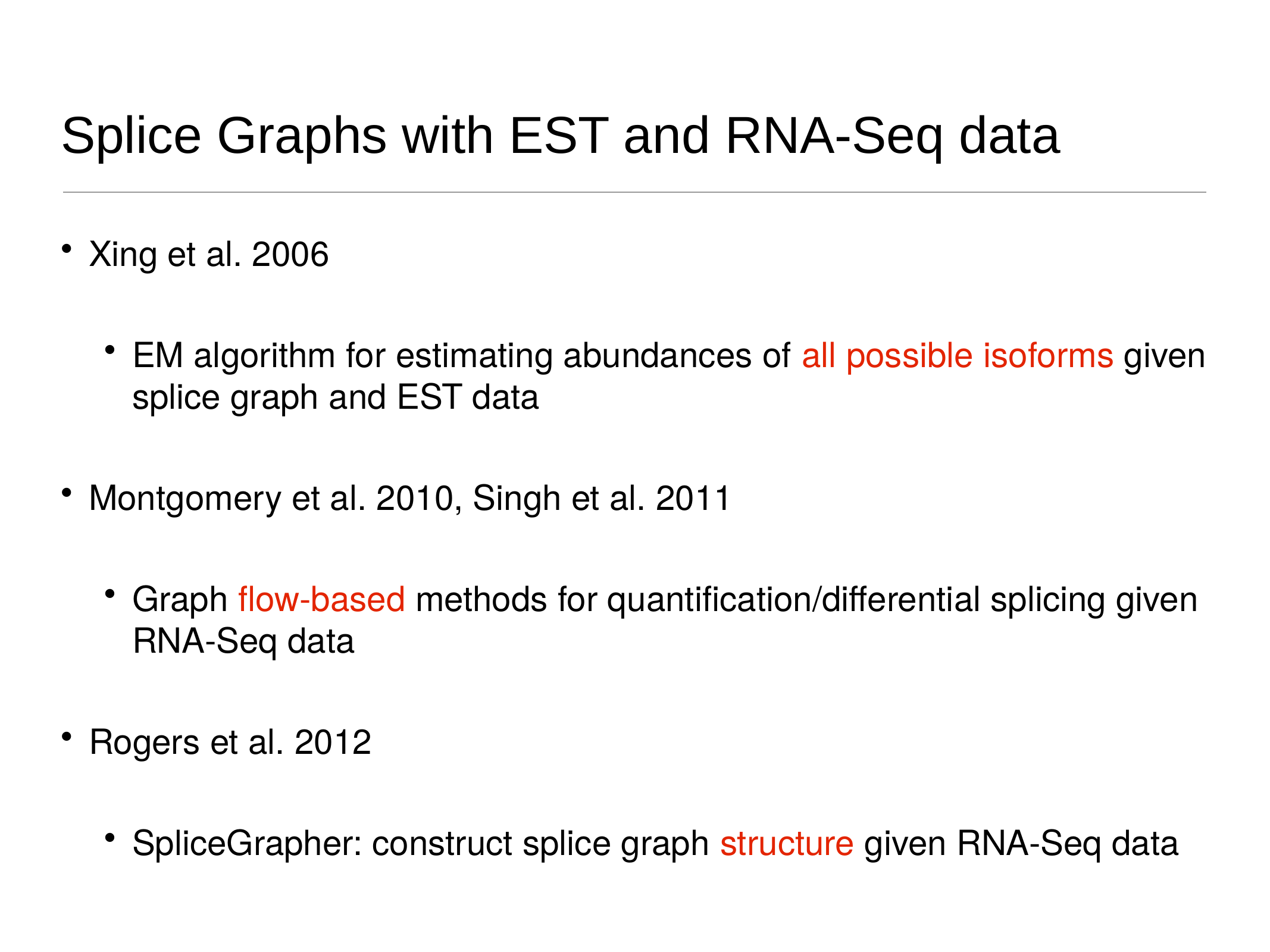

# Splice Graphs with EST and RNA-Seq data
Xing et al. 2006
EM algorithm for estimating abundances of all possible isoforms given splice graph and EST data
Montgomery et al. 2010, Singh et al. 2011
Graph flow-based methods for quantification/differential splicing given RNA-Seq data
Rogers et al. 2012
SpliceGrapher: construct splice graph structure given RNA-Seq data